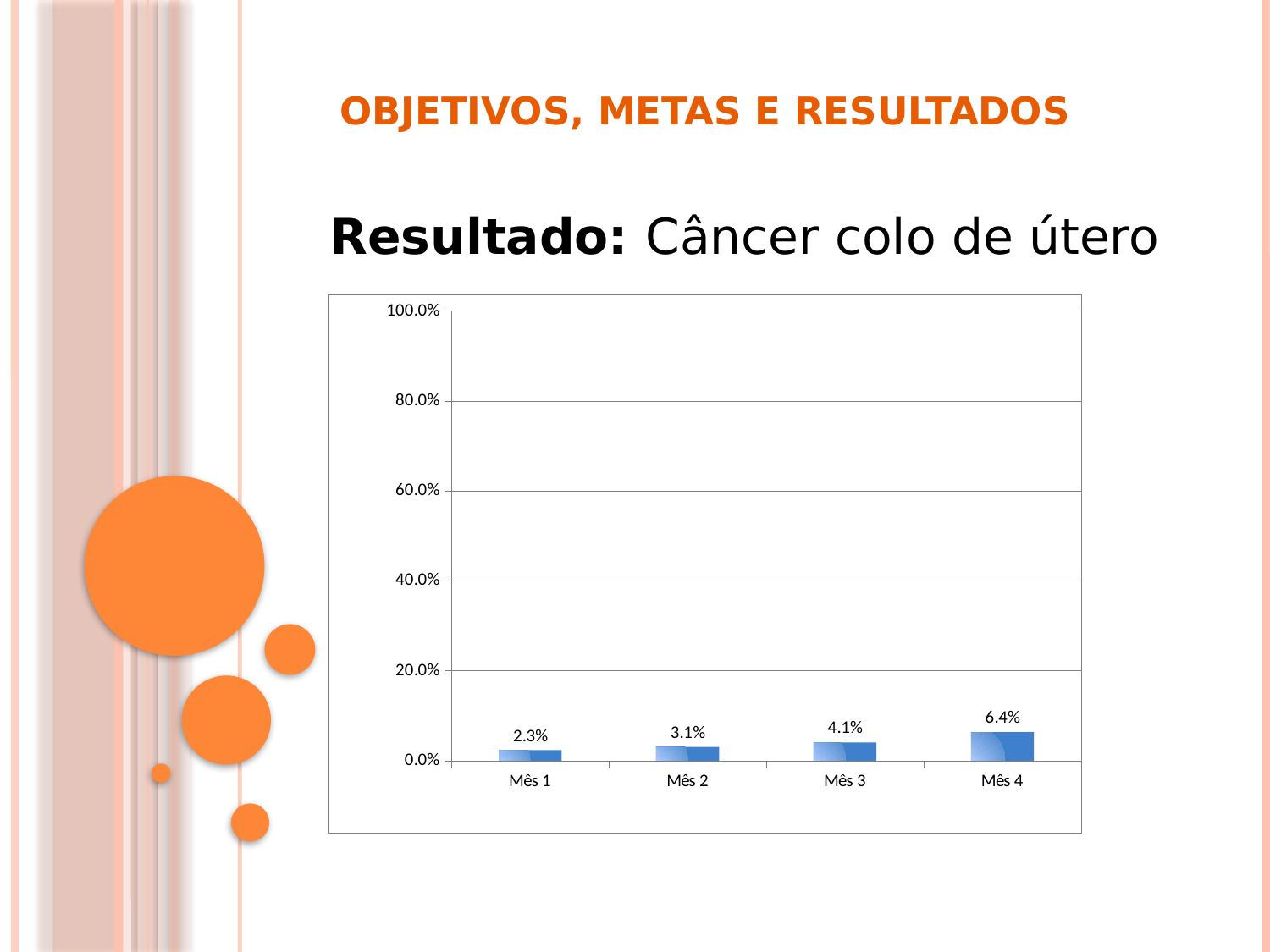

# Objetivos, metas e resultados

Resultado: Câncer colo de útero

### Chart

| Category | Proporção de mulheres entre 25 e 64 anos com exame em dia para detecção precoce do câncer de colo de útero |
|---|---|
| Mês 1 | 0.023379383634431438 |
| Mês 2 | 0.030818278427205612 |
| Mês 3 | 0.040595111583421904 |
| Mês 4 | 0.06376195536663148 |